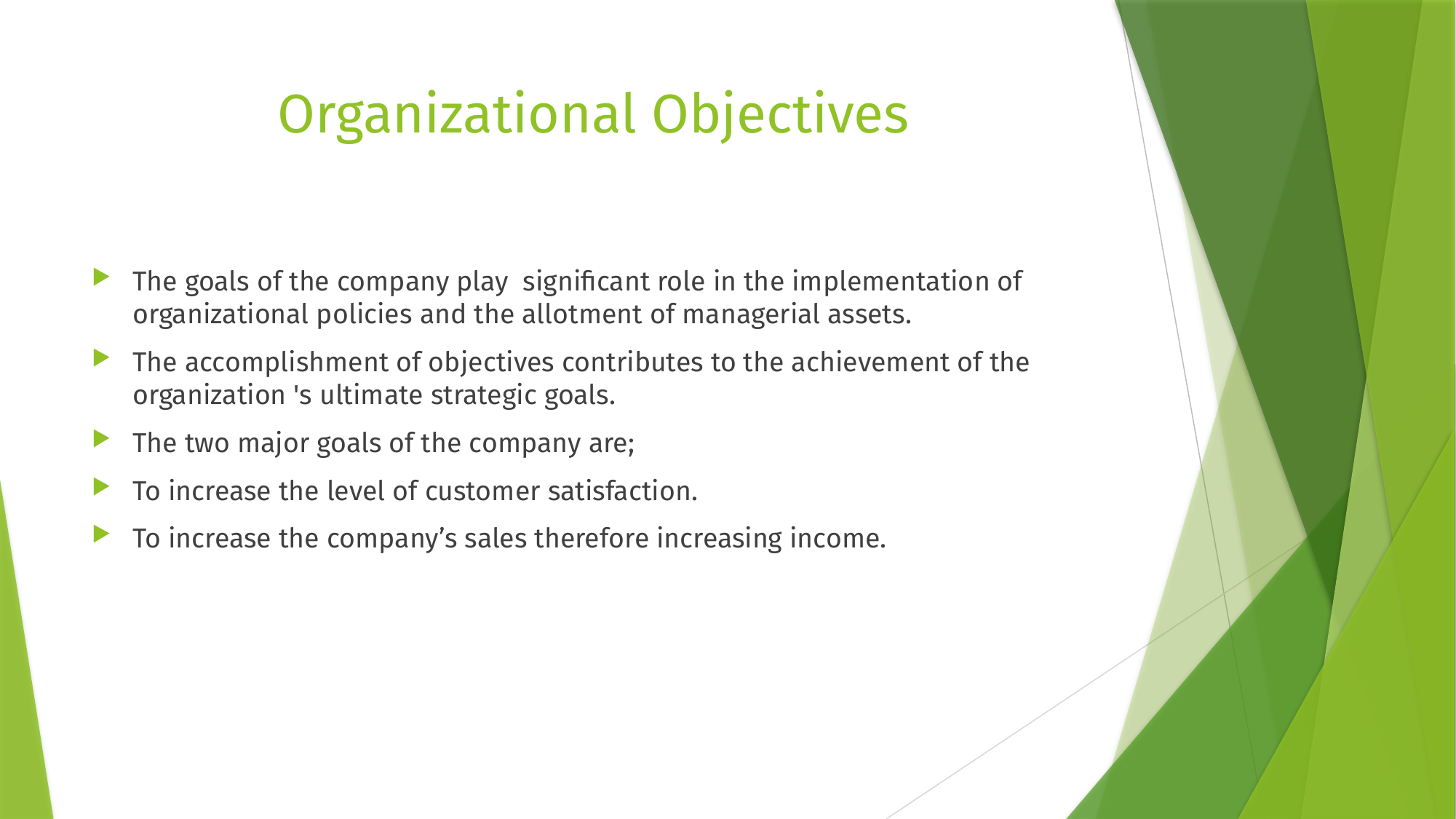

# Organizational Objectives
The goals of the company play  significant role in the implementation of organizational policies and the allotment of managerial assets.
The accomplishment of objectives contributes to the achievement of the organization 's ultimate strategic goals.
The two major goals of the company are;
To increase the level of customer satisfaction.
To increase the company’s sales therefore increasing income.